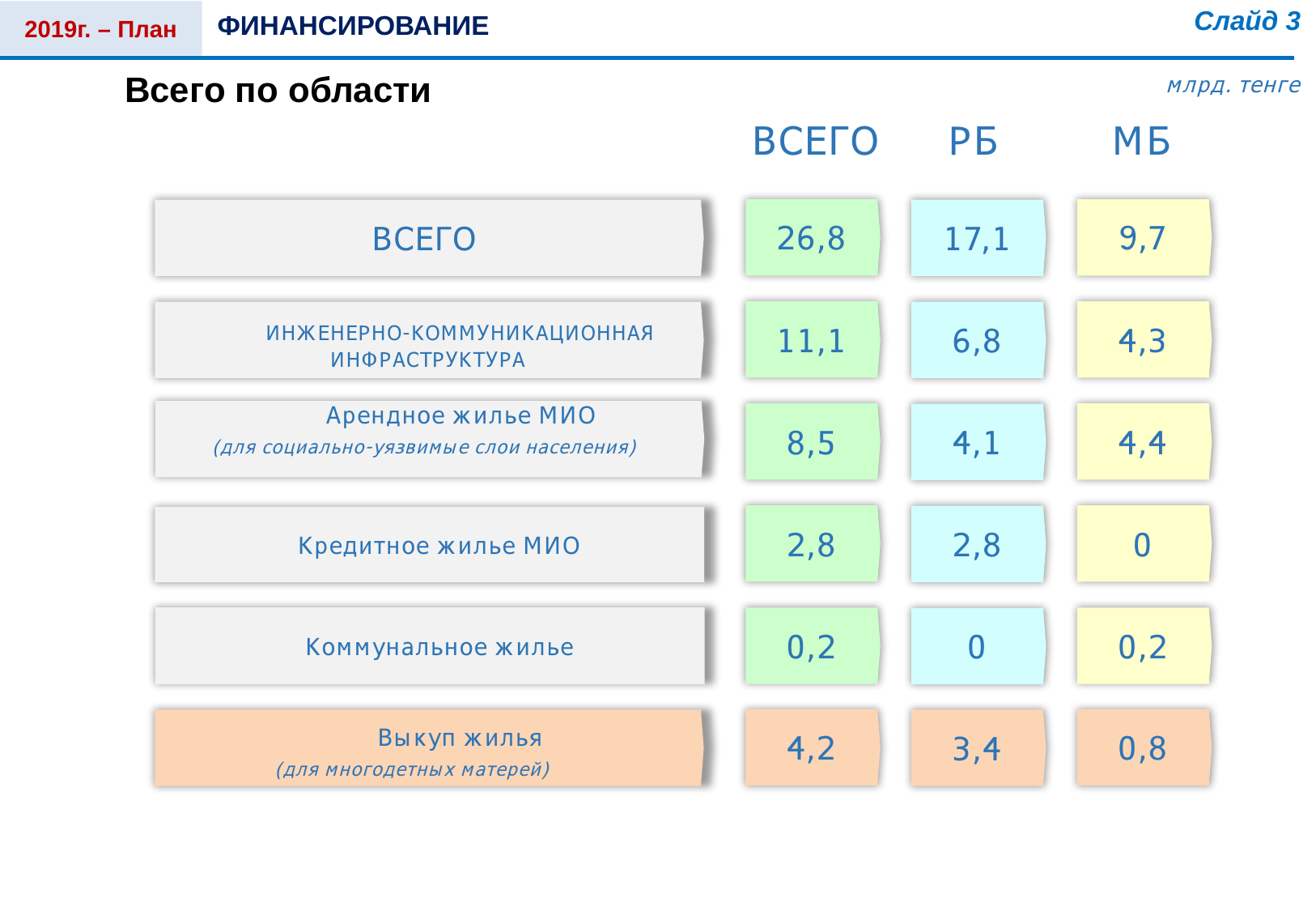

Слайд 3
2019г. – План
ФИНАНСИРОВАНИЕ
Всего по области
млрд. тенге
ВСЕГО
РБ
МБ
26,8
9,7
ВСЕГО
17,1
11,1
4,3
       ИНЖЕНЕРНО-КОММУНИКАЦИОННАЯ ИНФРАСТРУКТУРА
6,8
       Арендное жилье МИО
      (для социально-уязвимые слои населения)
8,5
4,4
4,1
2,8
0
2,8
   Кредитное жилье МИО
   Коммунальное жилье
0,2
0,2
0
4,2
0,8
       Выкуп жилья
      (для многодетных матерей)
3,4